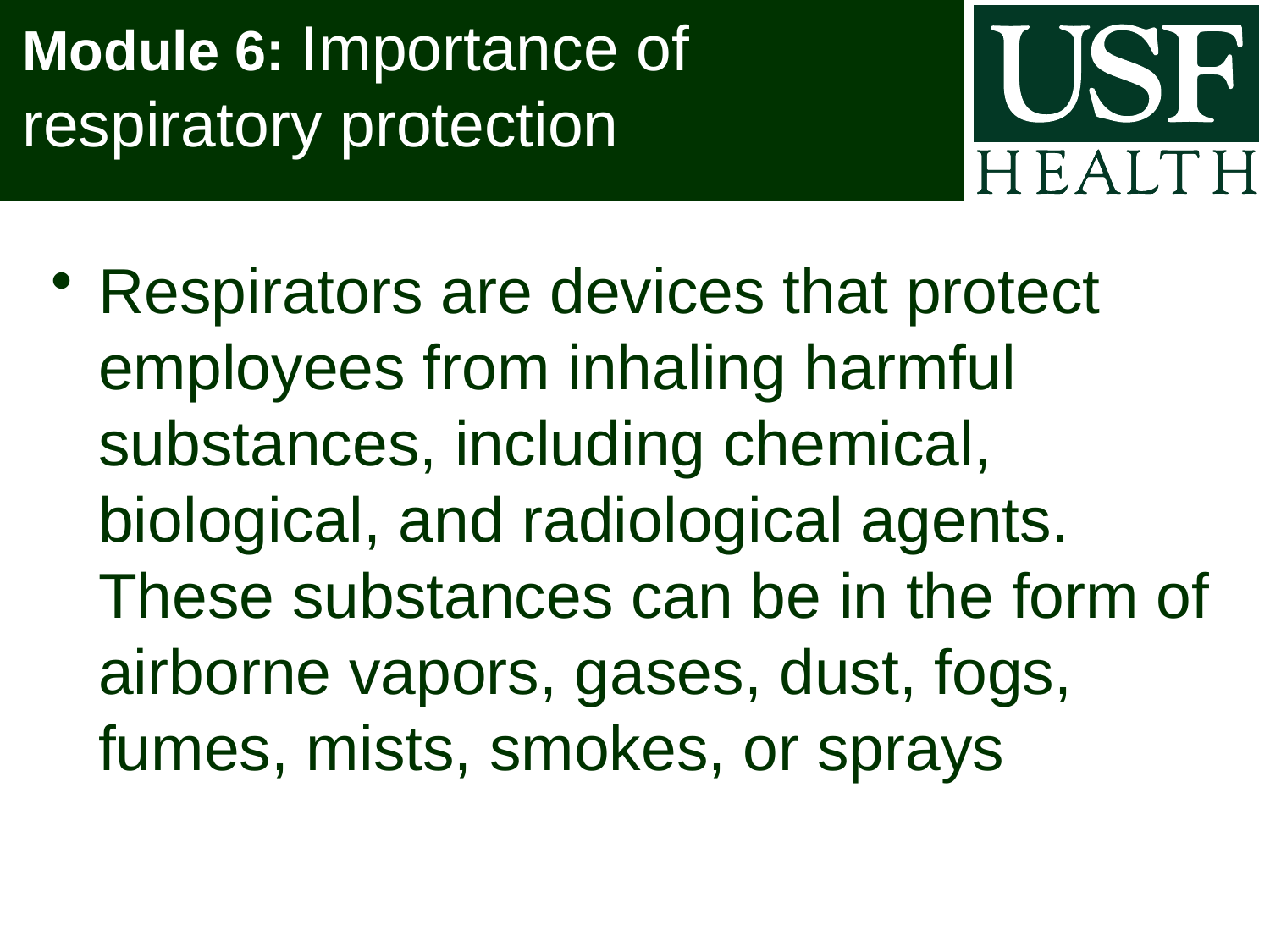

# Module 6: Importance of respiratory protection
Respirators are devices that protect employees from inhaling harmful substances, including chemical, biological, and radiological agents. These substances can be in the form of airborne vapors, gases, dust, fogs, fumes, mists, smokes, or sprays